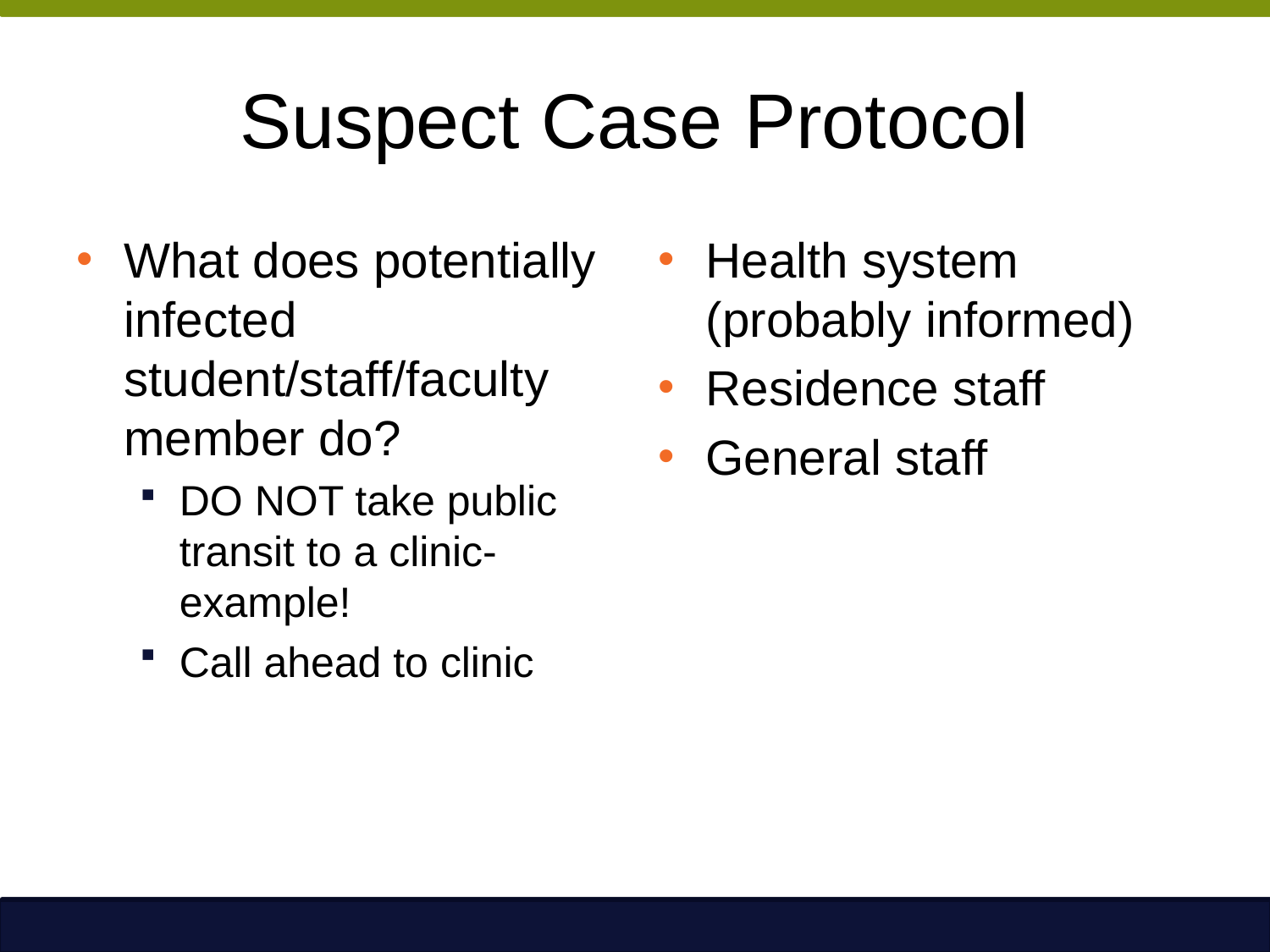

# Suspect Case Protocol
What does potentially infected student/staff/faculty member do?
DO NOT take public transit to a clinic-example!
Call ahead to clinic
Health system (probably informed)
Residence staff
General staff